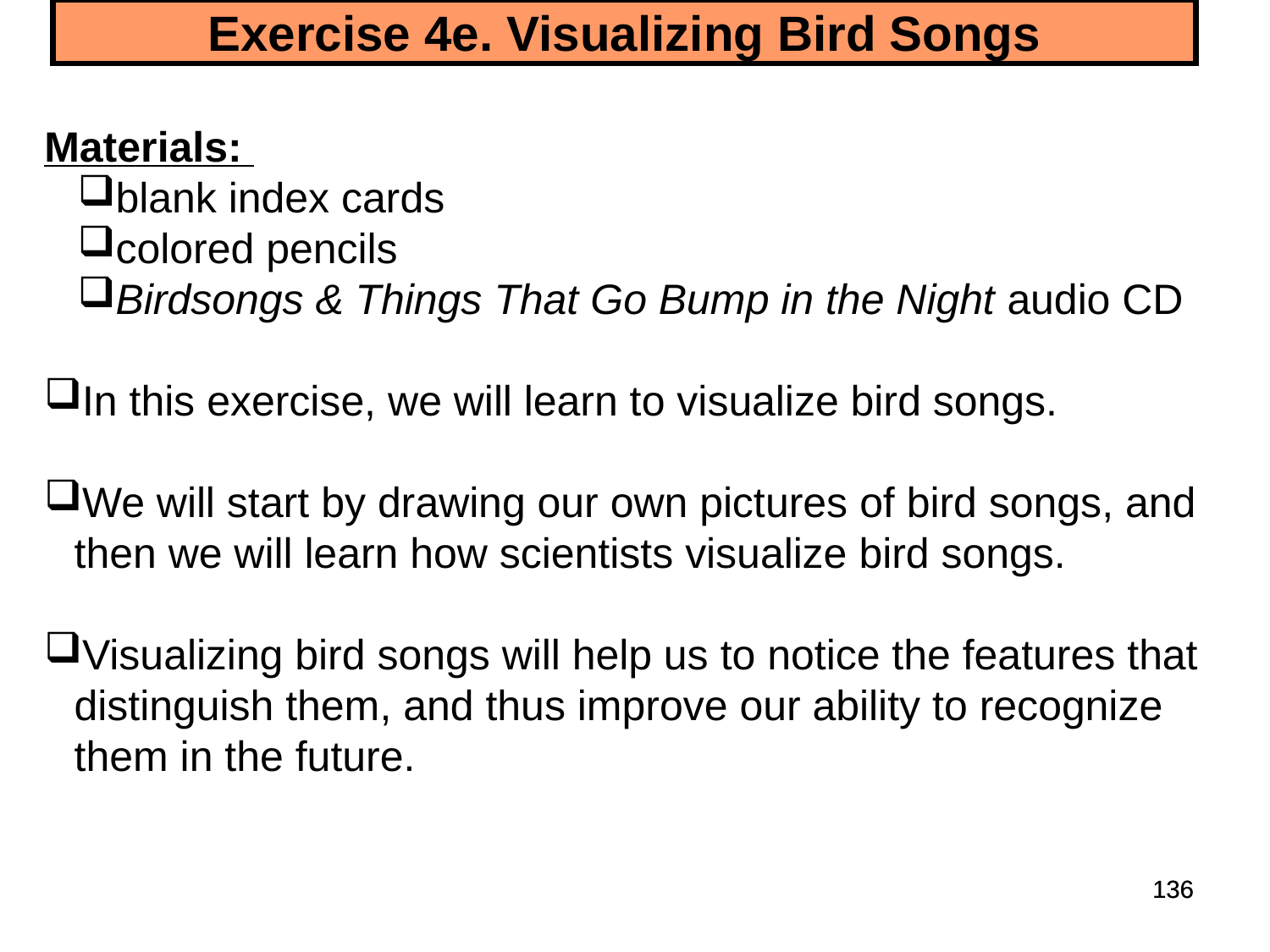

# Exercise 4e. Visualizing Bird Songs
Materials:
blank index cards
colored pencils
Birdsongs & Things That Go Bump in the Night audio CD

In this exercise, we will learn to visualize bird songs.

We will start by drawing our own pictures of bird songs, and then we will learn how scientists visualize bird songs.

Visualizing bird songs will help us to notice the features that distinguish them, and thus improve our ability to recognize them in the future.
136
136